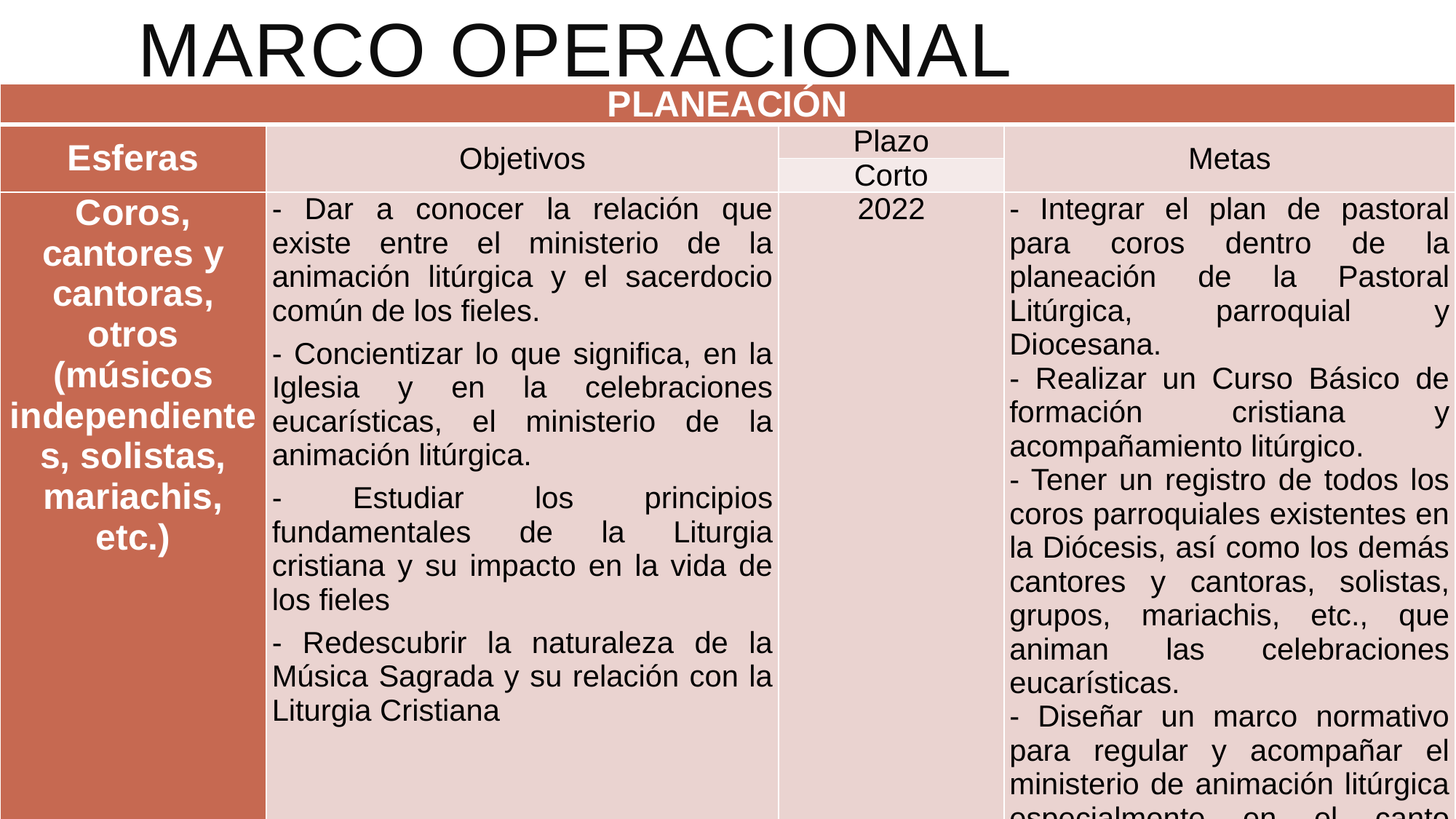

# Marco operacional
| Planeación |  |  |  |
| --- | --- | --- | --- |
| Esferas | Objetivos | Plazo | Metas |
|  |  | Corto |  |
| Coros, cantores y cantoras, otros (músicos independientes, solistas, mariachis, etc.) | - Dar a conocer la relación que existe entre el ministerio de la animación litúrgica y el sacerdocio común de los fieles. - Concientizar lo que significa, en la Iglesia y en la celebraciones eucarísticas, el ministerio de la animación litúrgica. - Estudiar los principios fundamentales de la Liturgia cristiana y su impacto en la vida de los fieles - Redescubrir la naturaleza de la Música Sagrada y su relación con la Liturgia Cristiana | 2022 | - Integrar el plan de pastoral para coros dentro de la planeación de la Pastoral Litúrgica, parroquial y Diocesana. - Realizar un Curso Básico de formación cristiana y acompañamiento litúrgico. - Tener un registro de todos los coros parroquiales existentes en la Diócesis, así como los demás cantores y cantoras, solistas, grupos, mariachis, etc., que animan las celebraciones eucarísticas. - Diseñar un marco normativo para regular y acompañar el ministerio de animación litúrgica especialmente en el canto sagrado. |